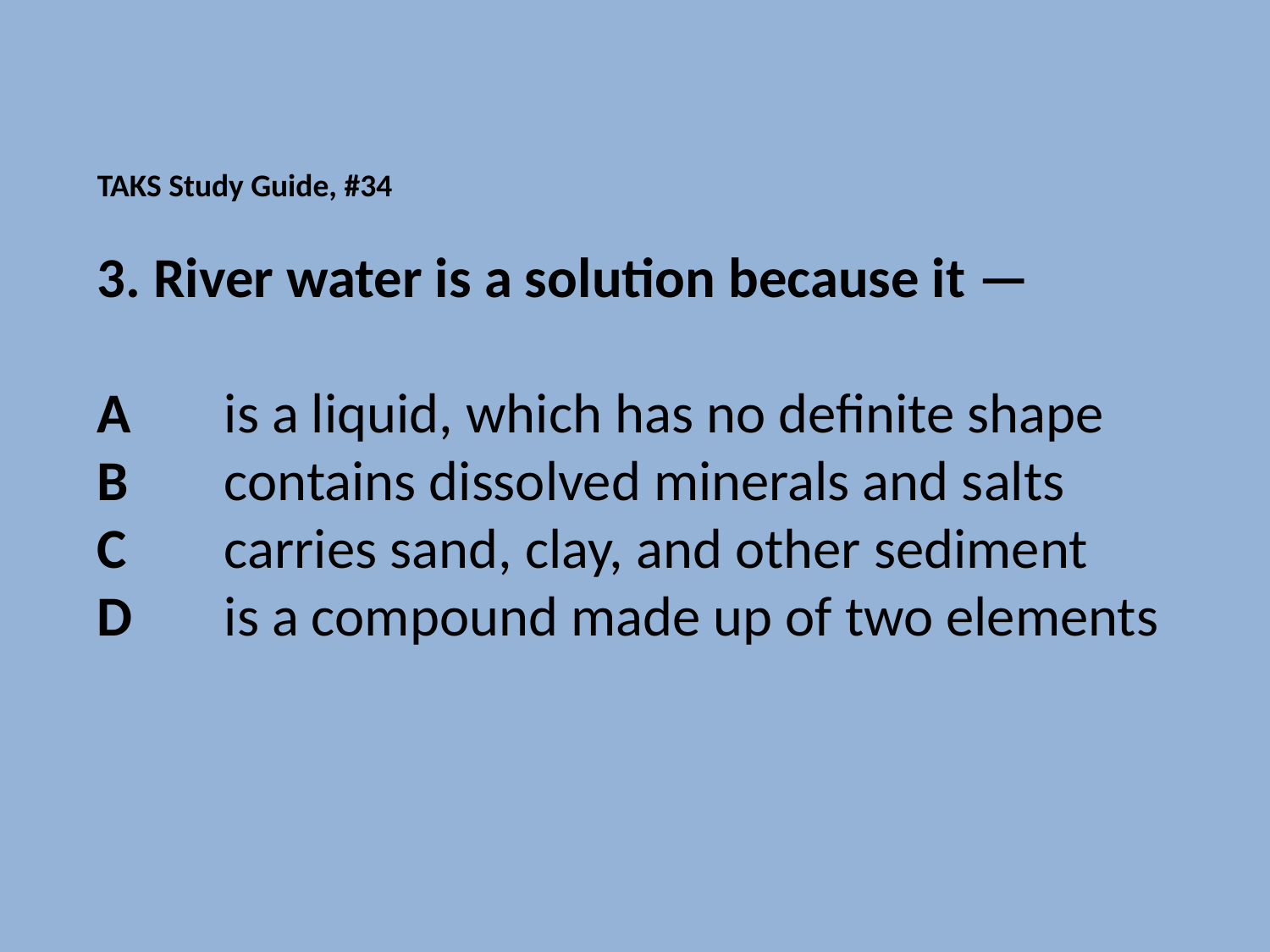

TAKS Study Guide, #34

3. River water is a solution because it —

A 	is a liquid, which has no definite shape
B 	contains dissolved minerals and salts
C 	carries sand, clay, and other sediment
D 	is a compound made up of two elements